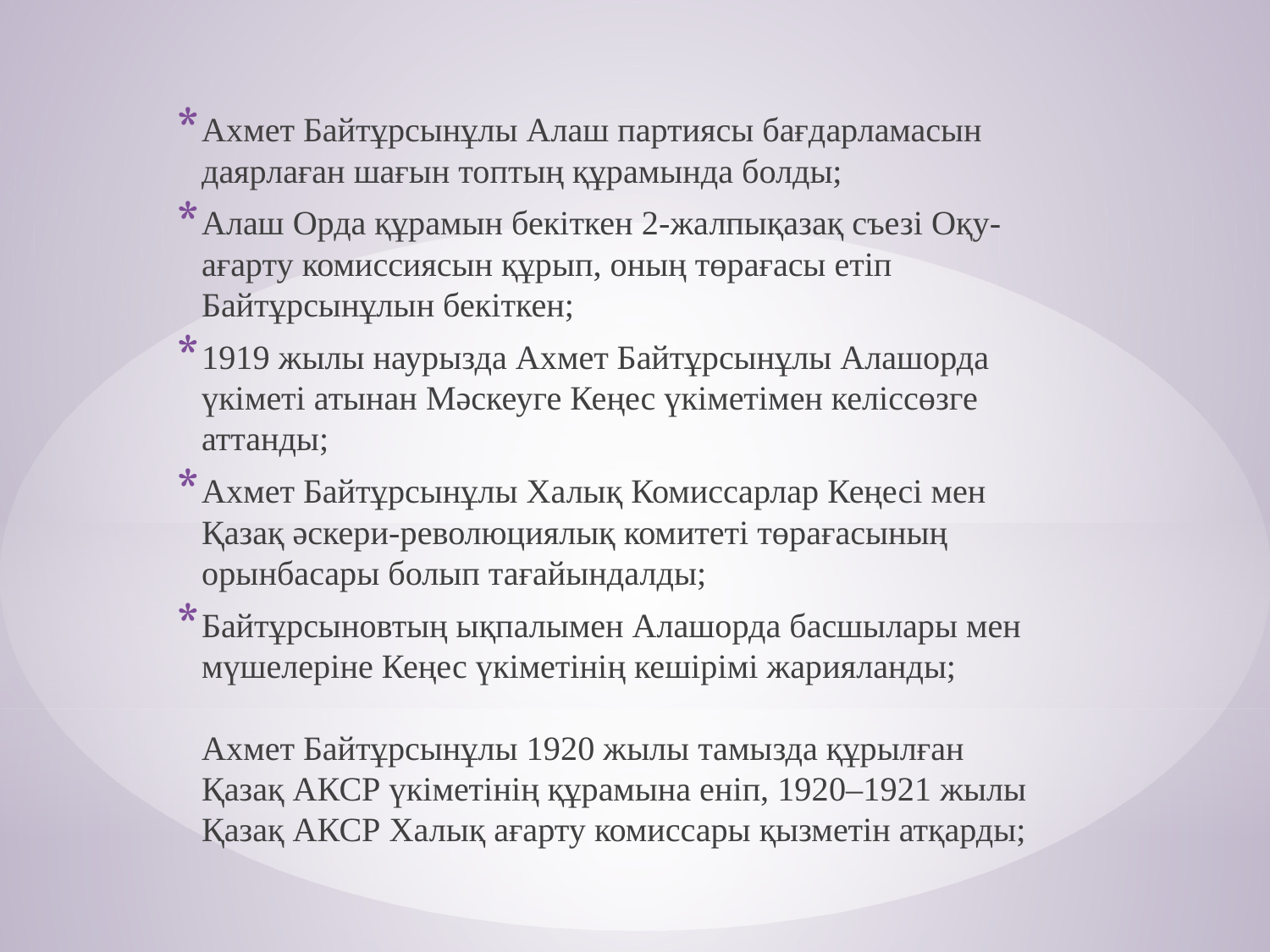

Ахмет Байтұрсынұлы Алаш партиясы бағдарламасын даярлаған шағын топтың құрамында болды;
Алаш Орда құрамын бекіткен 2-жалпықазақ съезі Оқу-ағарту комиссиясын құрып, оның төрағасы етіп Байтұрсынұлын бекіткен;
1919 жылы наурызда Ахмет Байтұрсынұлы Алашорда үкіметі атынан Мәскеуге Кеңес үкіметімен келіссөзге аттанды;
Ахмет Байтұрсынұлы Халық Комиссарлар Кеңесі мен Қазақ әскери-революциялық комитеті төрағасының орынбасары болып тағайындалды;
Байтұрсыновтың ықпалымен Алашорда басшылары мен мүшелеріне Кеңес үкіметінің кешірімі жарияланды;
Ахмет Байтұрсынұлы 1920 жылы тамызда құрылған Қазақ АКСР үкіметінің құрамына еніп, 1920–1921 жылы Қазақ АКСР Халық ағарту комиссары қызметін атқарды;